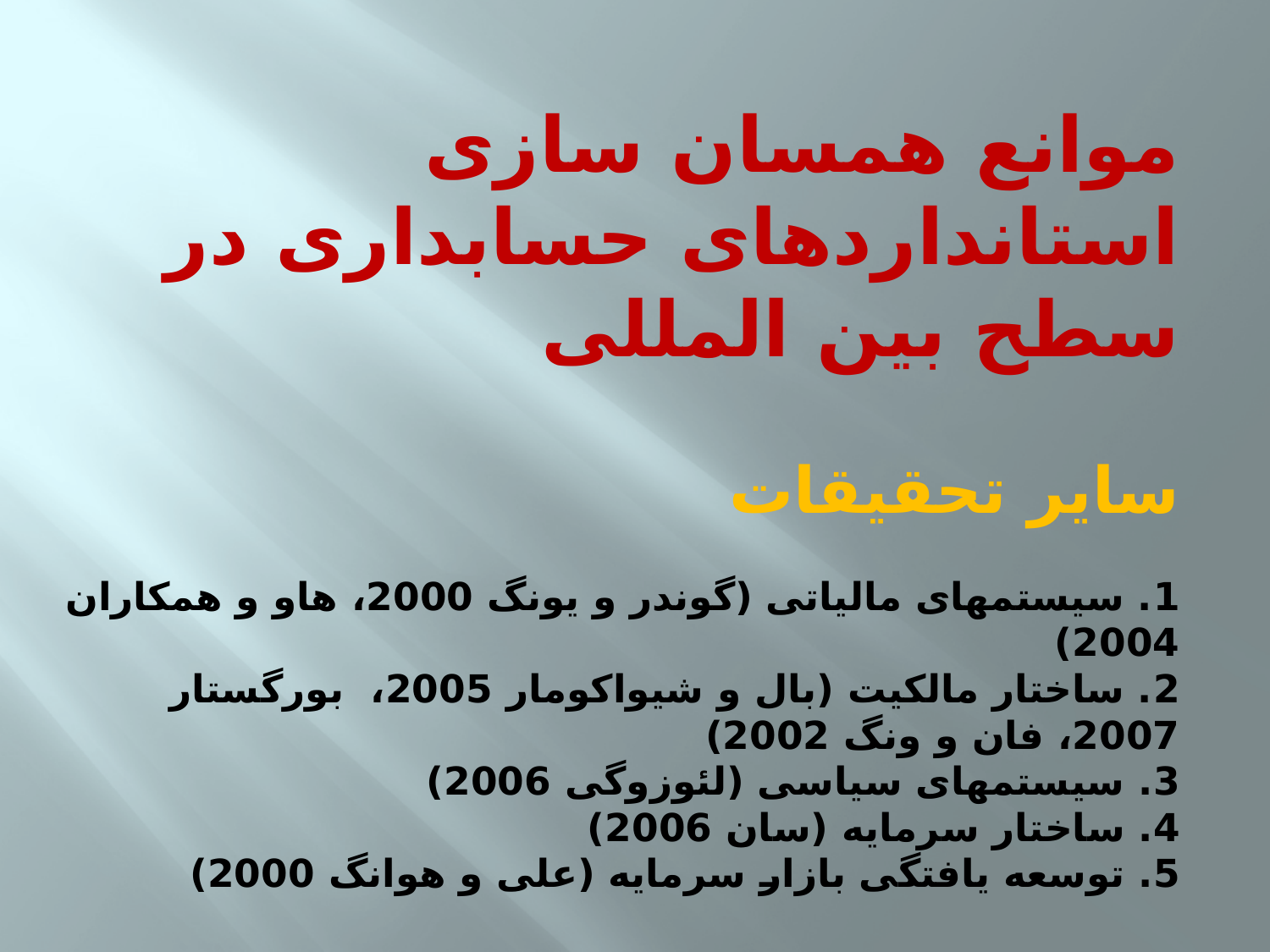

# موانع همسان سازی استانداردهای حسابداری در سطح بین المللی سایر تحقیقات 1. سیستمهای مالیاتی (گوندر و یونگ 2000، هاو و همکاران 2004) 2. ساختار مالکیت (بال و شیواکومار 2005،  بورگستار 2007، فان و ونگ 2002) 3. سیستمهای سیاسی (لئوزوگی 2006) 4. ساختار سرمایه (سان 2006) 5. توسعه یافتگی بازار سرمایه (علی و هوانگ 2000)